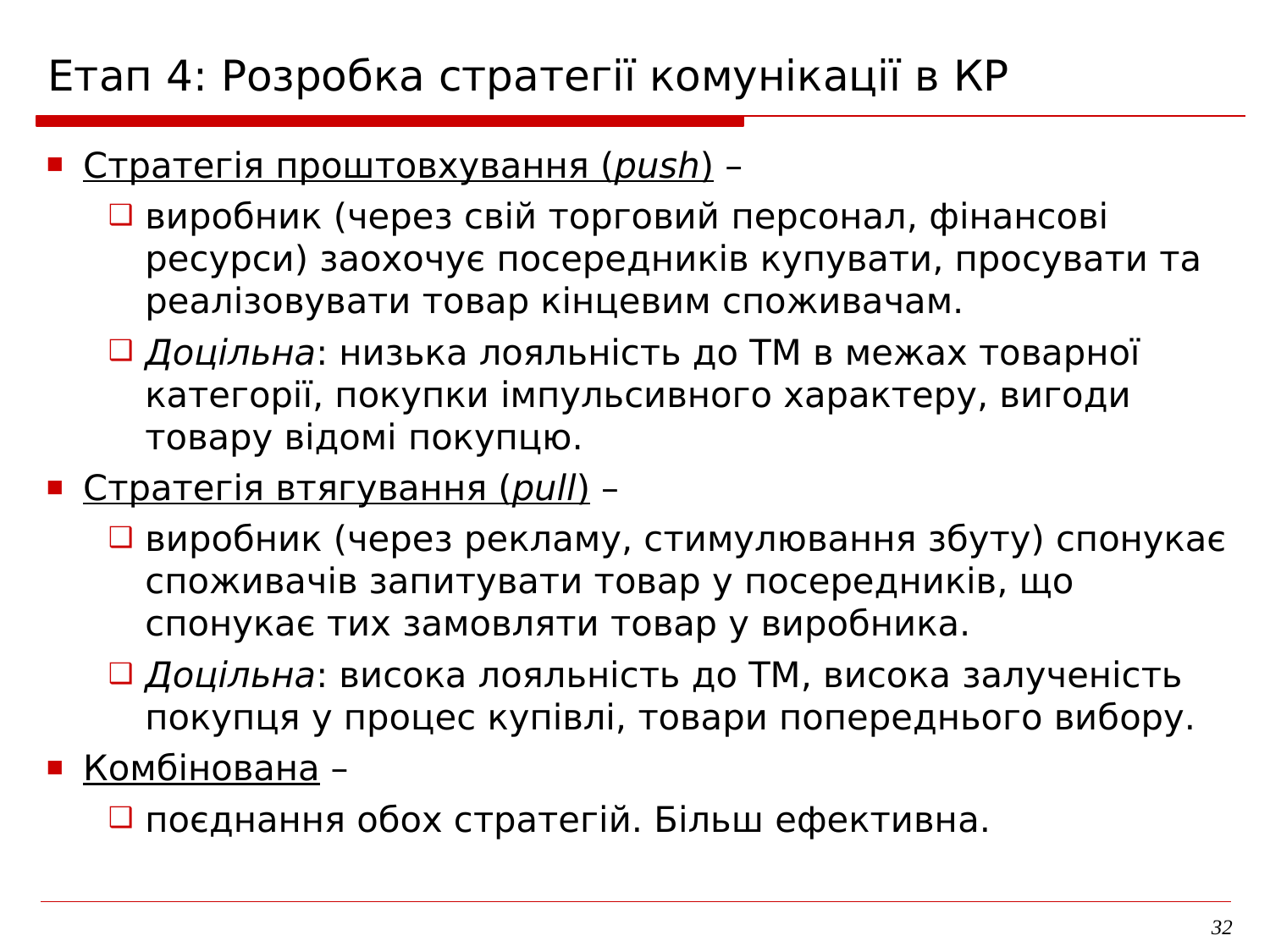

Етап 4: Розробка стратегії комунікації в КР
Стратегія проштовхування (push) –
виробник (через свій торговий персонал, фінансові ресурси) заохочує посередників купувати, просувати та реалізовувати товар кінцевим споживачам.
Доцільна: низька лояльність до ТМ в межах товарної категорії, покупки імпульсивного характеру, вигоди товару відомі покупцю.
Стратегія втягування (рull) –
виробник (через рекламу, стимулювання збуту) спонукає споживачів запитувати товар у посередників, що спонукає тих замовляти товар у виробника.
Доцільна: висока лояльність до ТМ, висока залученість покупця у процес купівлі, товари попереднього вибору.
Комбінована –
поєднання обох стратегій. Більш ефективна.
32